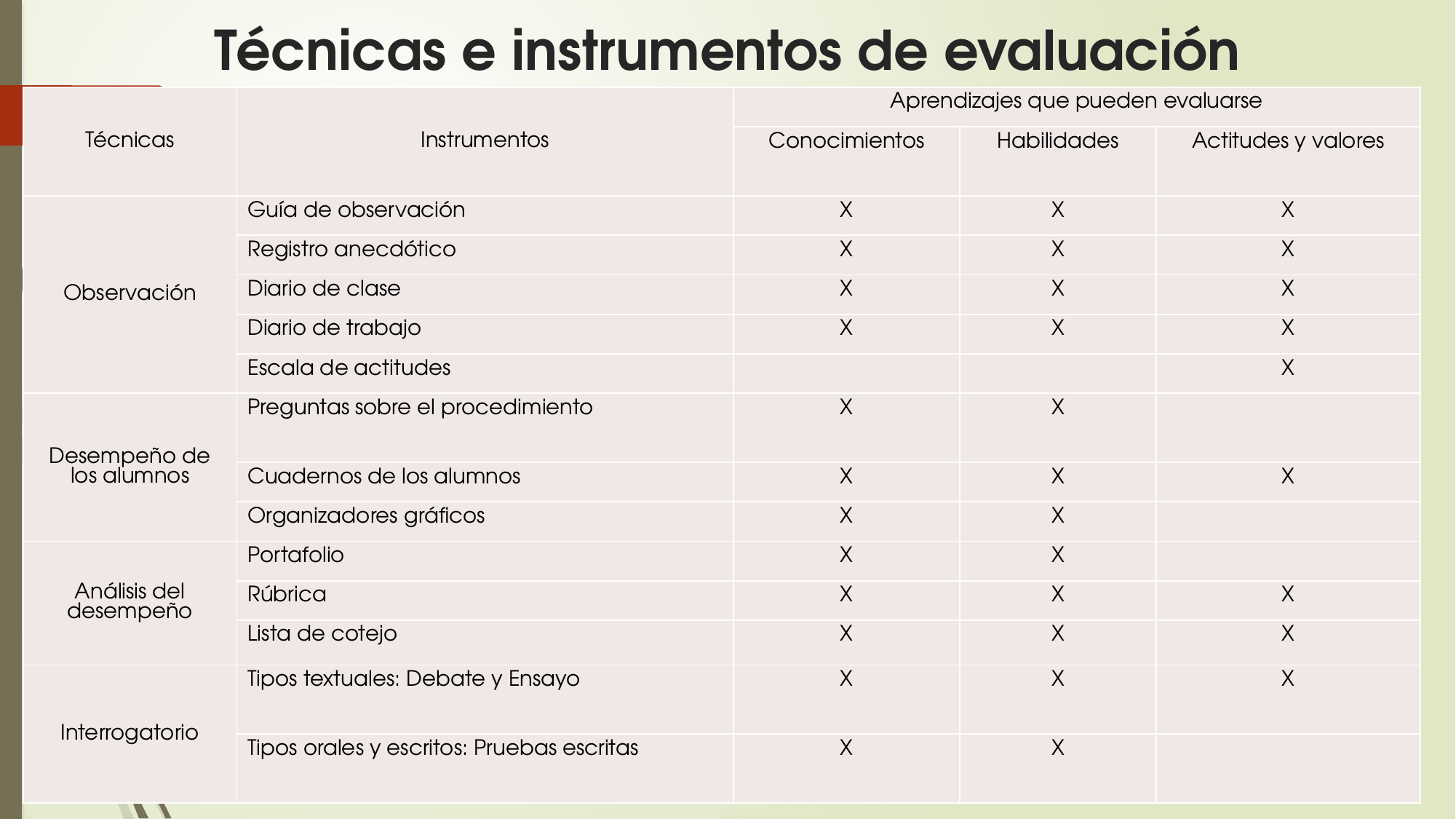

# Técnicas e instrumentos de evaluación
| Técnicas | Instrumentos | Aprendizajes que pueden evaluarse |  |  |
| --- | --- | --- | --- | --- |
|  |  | Conocimientos | Habilidades | Actitudes y valores |
| Observación | Guía de observación | X | X | X |
|  | Registro anecdótico | X | X | X |
|  | Diario de clase | X | X | X |
|  | Diario de trabajo | X | X | X |
|  | Escala de actitudes |  |  | X |
| Desempeño de los alumnos | Preguntas sobre el procedimiento | X | X |  |
|  | Cuadernos de los alumnos | X | X | X |
|  | Organizadores gráficos | X | X |  |
| Análisis del desempeño | Portafolio | X | X |  |
|  | Rúbrica | X | X | X |
|  | Lista de cotejo | X | X | X |
| Interrogatorio | Tipos textuales: Debate y Ensayo | X | X | X |
|  | Tipos orales y escritos: Pruebas escritas | X | X |  |